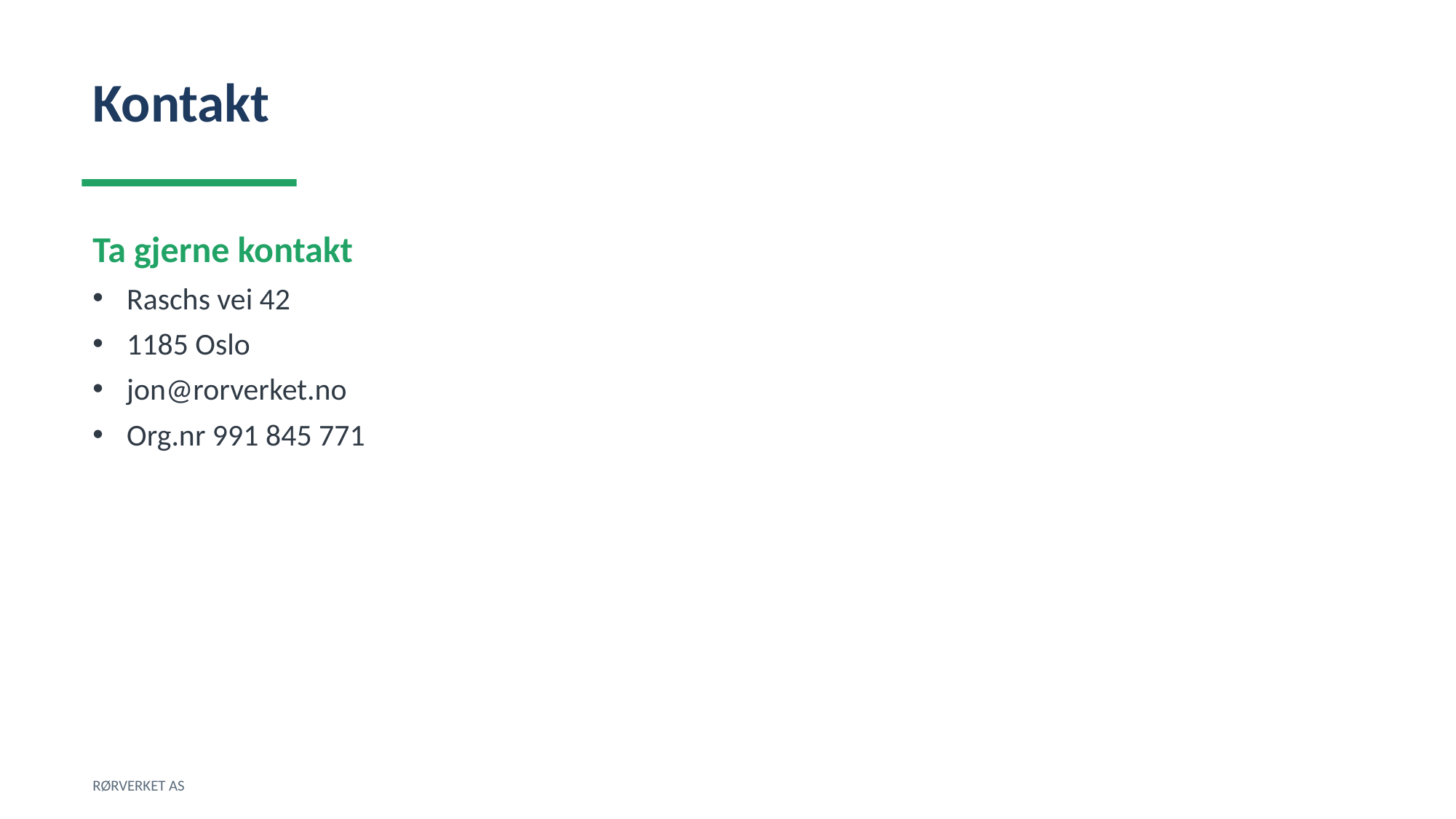

Kontakt

Ta gjerne kontakt
Raschs vei 42
1185 Oslo
jon@rorverket.no
Org.nr 991 845 771
RØRVERKET AS